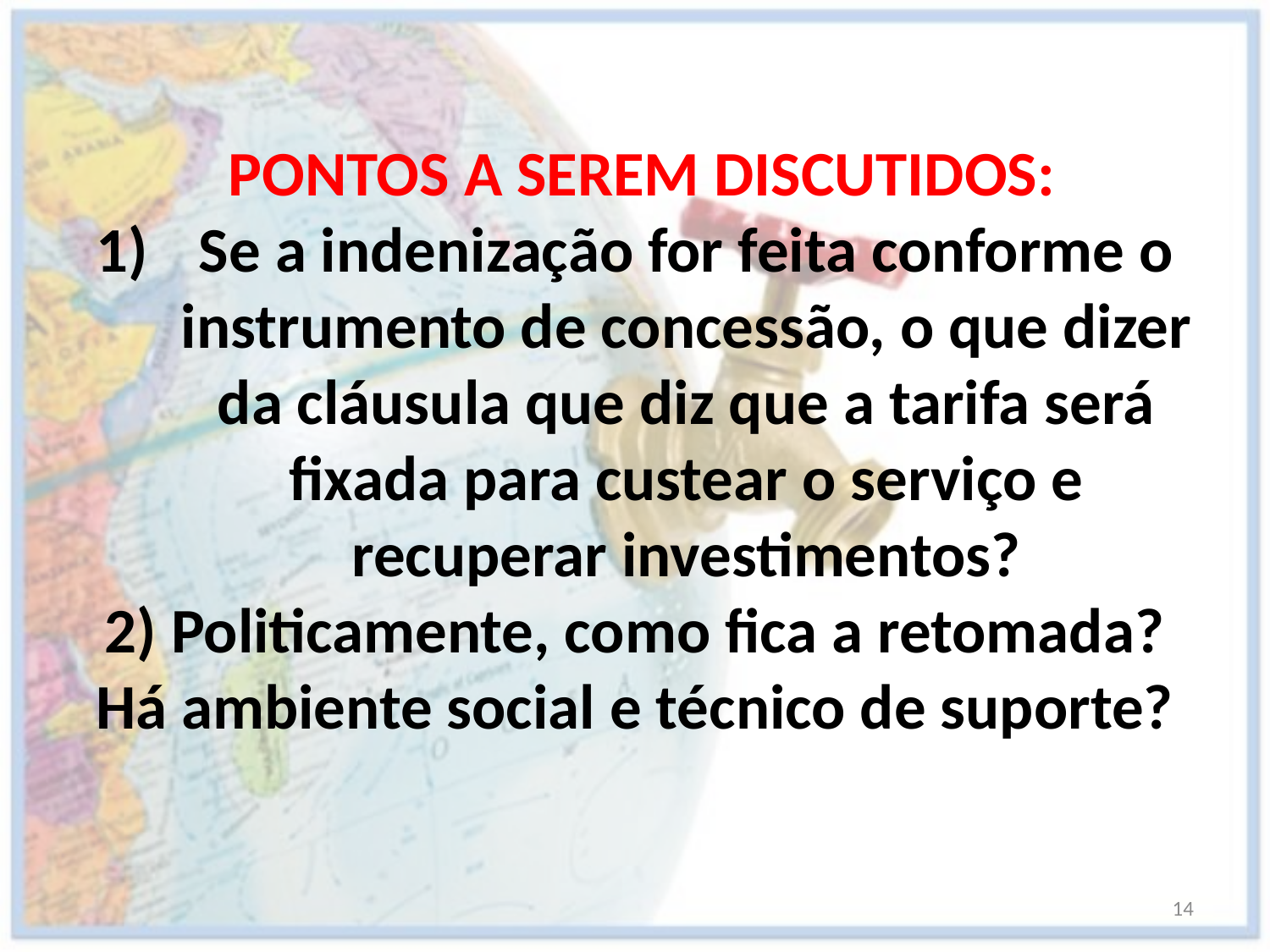

PONTOS A SEREM DISCUTIDOS:
Se a indenização for feita conforme o instrumento de concessão, o que dizer da cláusula que diz que a tarifa será fixada para custear o serviço e recuperar investimentos?
2) Politicamente, como fica a retomada? Há ambiente social e técnico de suporte?

14